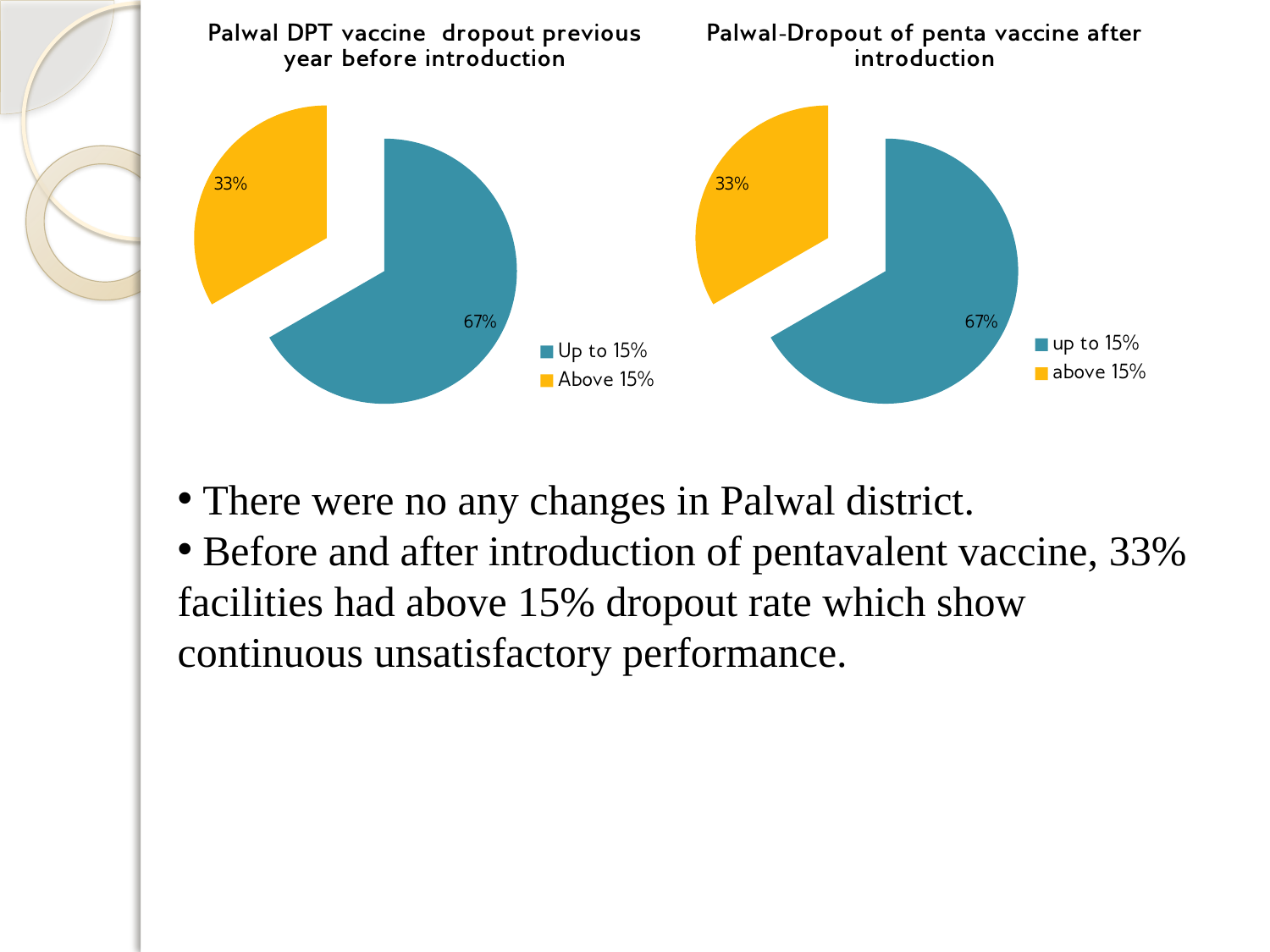

### Chart:

| Category | Palwal DPT vaccine  dropout previous year before introduction |
|---|---|
| Up to 15% | 4.0 |
| Above 15% | 2.0 |

### Chart:

| Category | Palwal-Dropout of penta vaccine after introduction |
|---|---|
| up to 15% | 4.0 |
| above 15% | 2.0 |
 There were no any changes in Palwal district.
 Before and after introduction of pentavalent vaccine, 33% facilities had above 15% dropout rate which show continuous unsatisfactory performance.